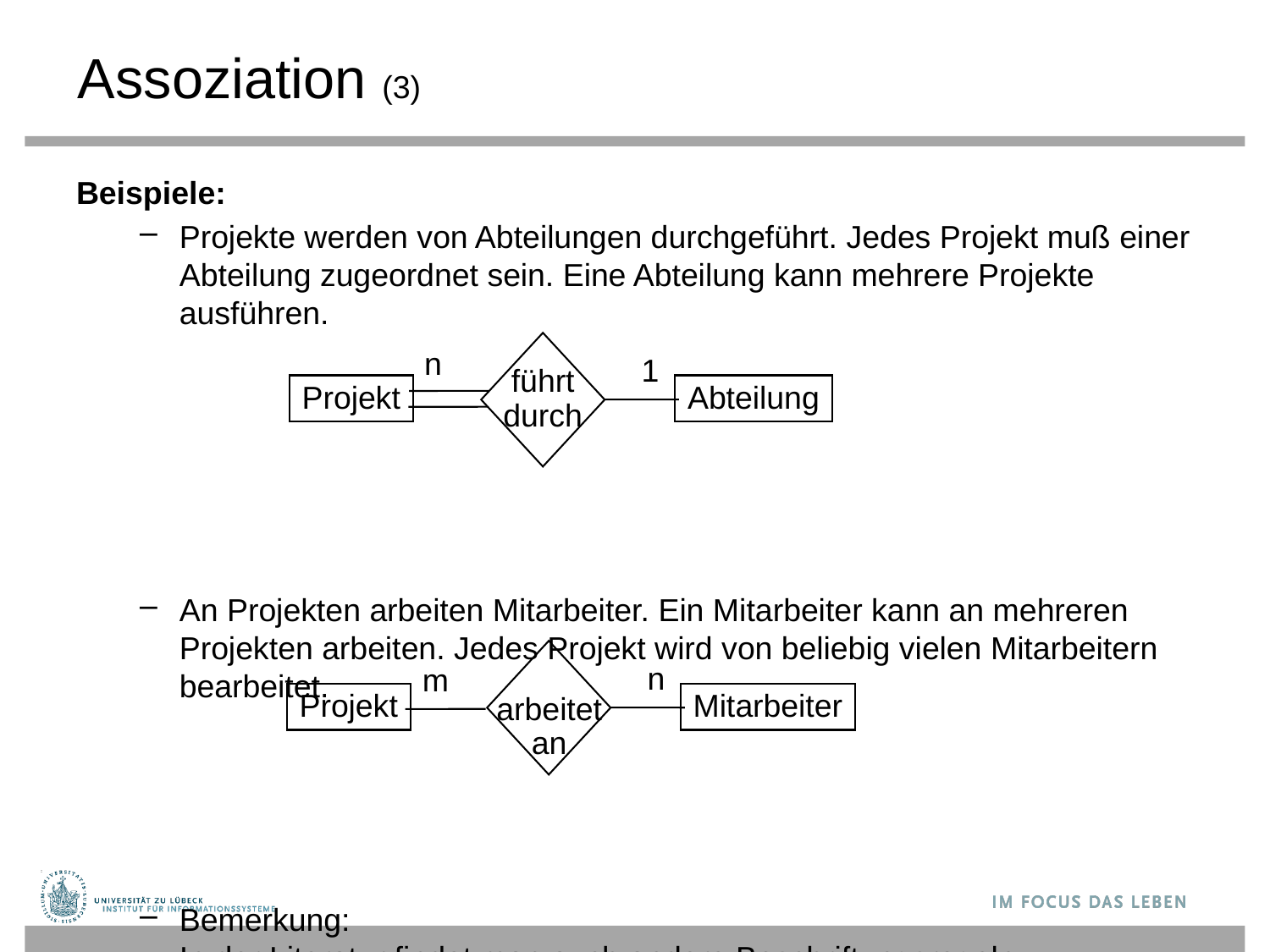

# Assoziation (3)
Beispiele:
Projekte werden von Abteilungen durchgeführt. Jedes Projekt muß einer Abteilung zugeordnet sein. Eine Abteilung kann mehrere Projekte ausführen.

An Projekten arbeiten Mitarbeiter. Ein Mitarbeiter kann an mehreren Projekten arbeiten. Jedes Projekt wird von beliebig vielen Mitarbeitern bearbeitet.

Bemerkung:
In der Literatur findet man auch andere Beschriftungsregeln.

führt
durch
n
1
Projekt
Abteilung

n
m
Projekt
Mitarbeiter
arbeitet
an